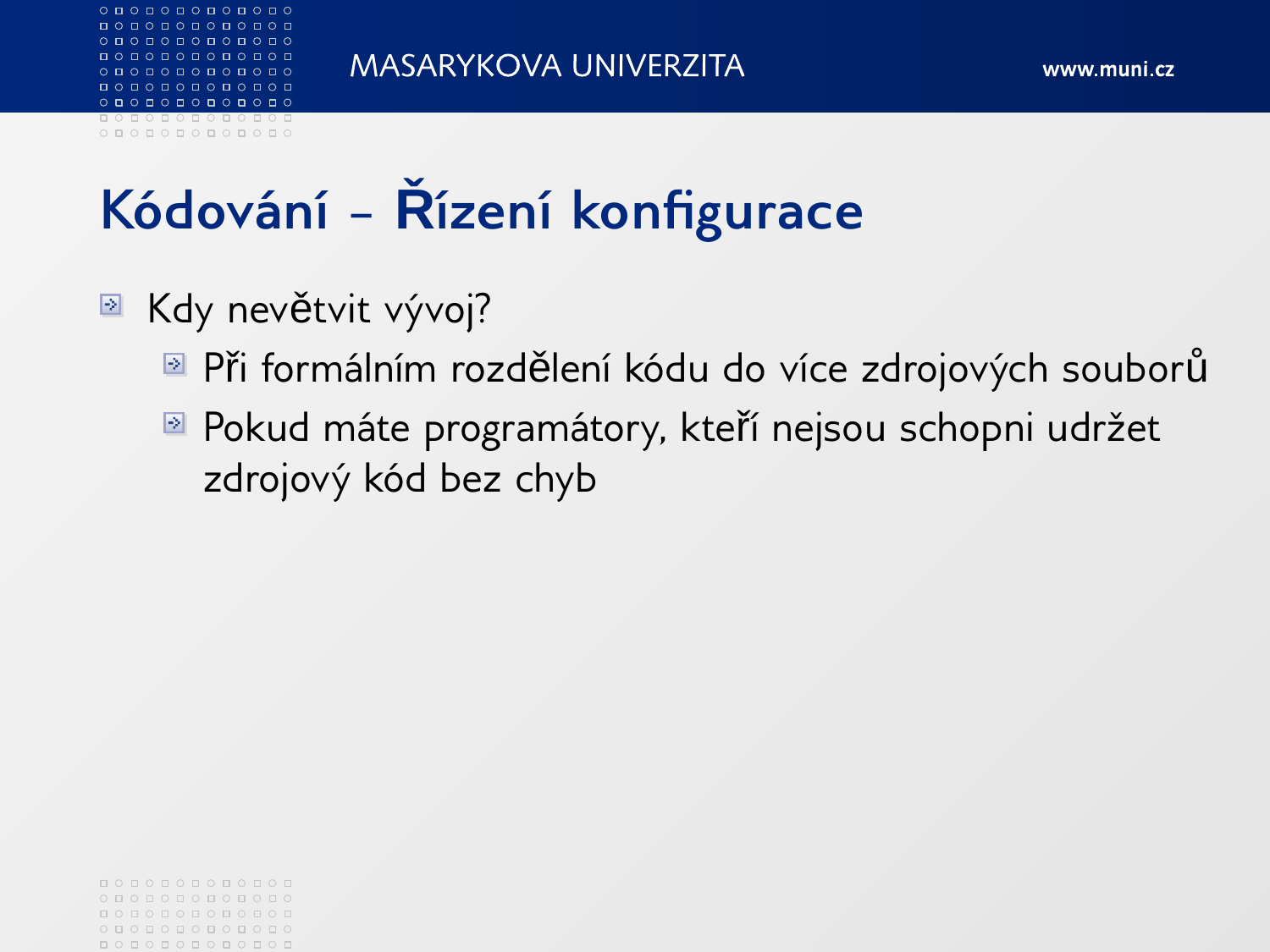

# Kódování – Řízení konfigurace
Kdy nevětvit vývoj?
Při formálním rozdělení kódu do více zdrojových souborů
Pokud máte programátory, kteří nejsou schopni udržet zdrojový kód bez chyb